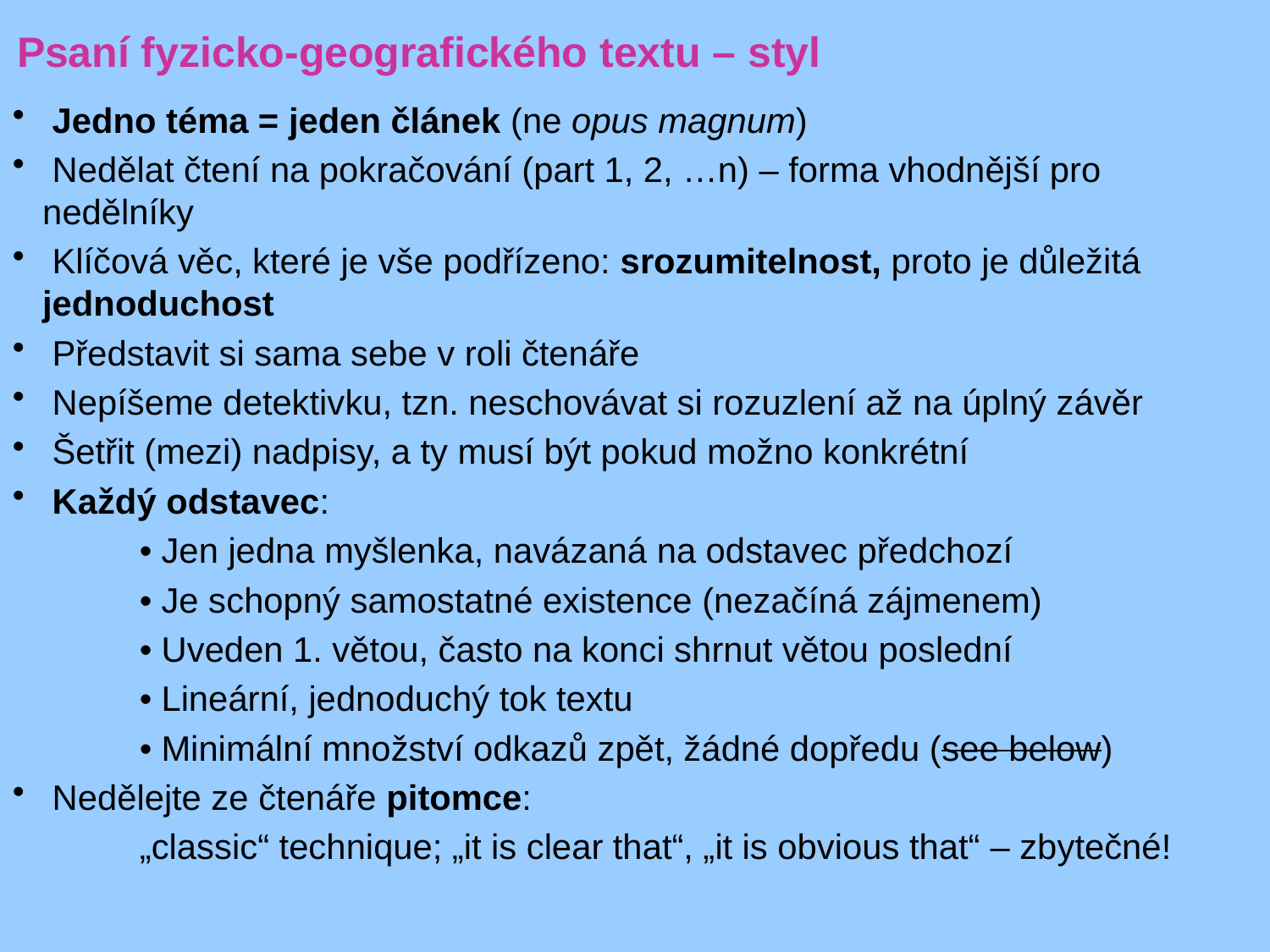

Psaní fyzicko-geografického textu – styl
 Jedno téma = jeden článek (ne opus magnum)
 Nedělat čtení na pokračování (part 1, 2, …n) – forma vhodnější pro nedělníky
 Klíčová věc, které je vše podřízeno: srozumitelnost, proto je důležitá jednoduchost
 Představit si sama sebe v roli čtenáře
 Nepíšeme detektivku, tzn. neschovávat si rozuzlení až na úplný závěr
 Šetřit (mezi) nadpisy, a ty musí být pokud možno konkrétní
 Každý odstavec:
	• Jen jedna myšlenka, navázaná na odstavec předchozí
	• Je schopný samostatné existence (nezačíná zájmenem)
	• Uveden 1. větou, často na konci shrnut větou poslední
	• Lineární, jednoduchý tok textu
	• Minimální množství odkazů zpět, žádné dopředu (see below)
 Nedělejte ze čtenáře pitomce:
	„classic“ technique; „it is clear that“, „it is obvious that“ – zbytečné!